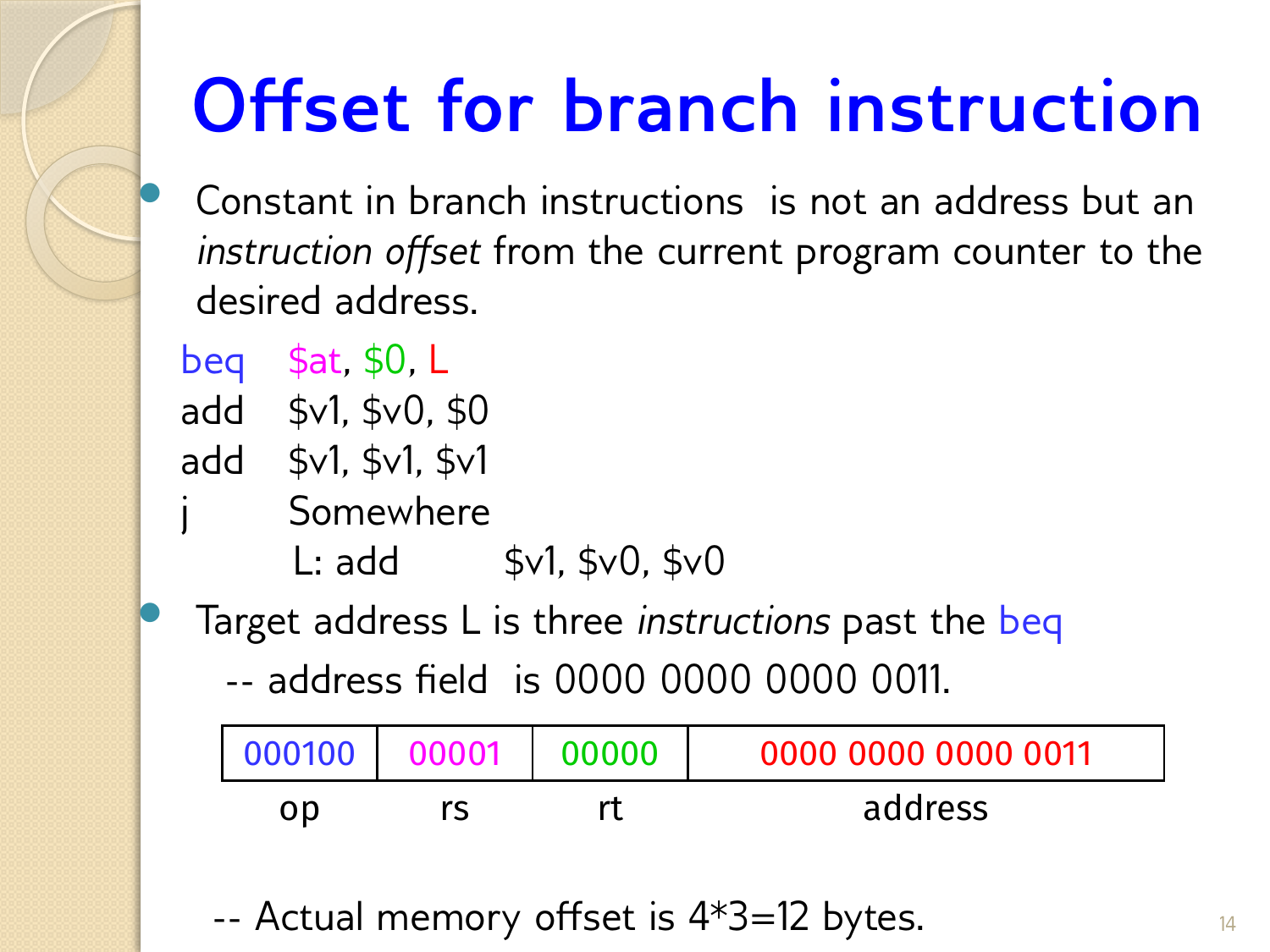

# Offset for branch instruction
Constant in branch instructions  is not an address but an instruction offset from the current program counter to the desired address.
		beq	$at, $0, L
		add	$v1, $v0, $0
		add	$v1, $v1, $v1
		j	Somewhere
	         L: add	$v1, $v0, $v0
Target address L is three instructions past the beq
       -- address field  is 0000 0000 0000 0011.

      -- Actual memory offset is 4*3=12 bytes.

| 000100 | 00001 | 00000 | 0000 0000 0000 0011 |
| --- | --- | --- | --- |
| op | rs | rt | address |
14